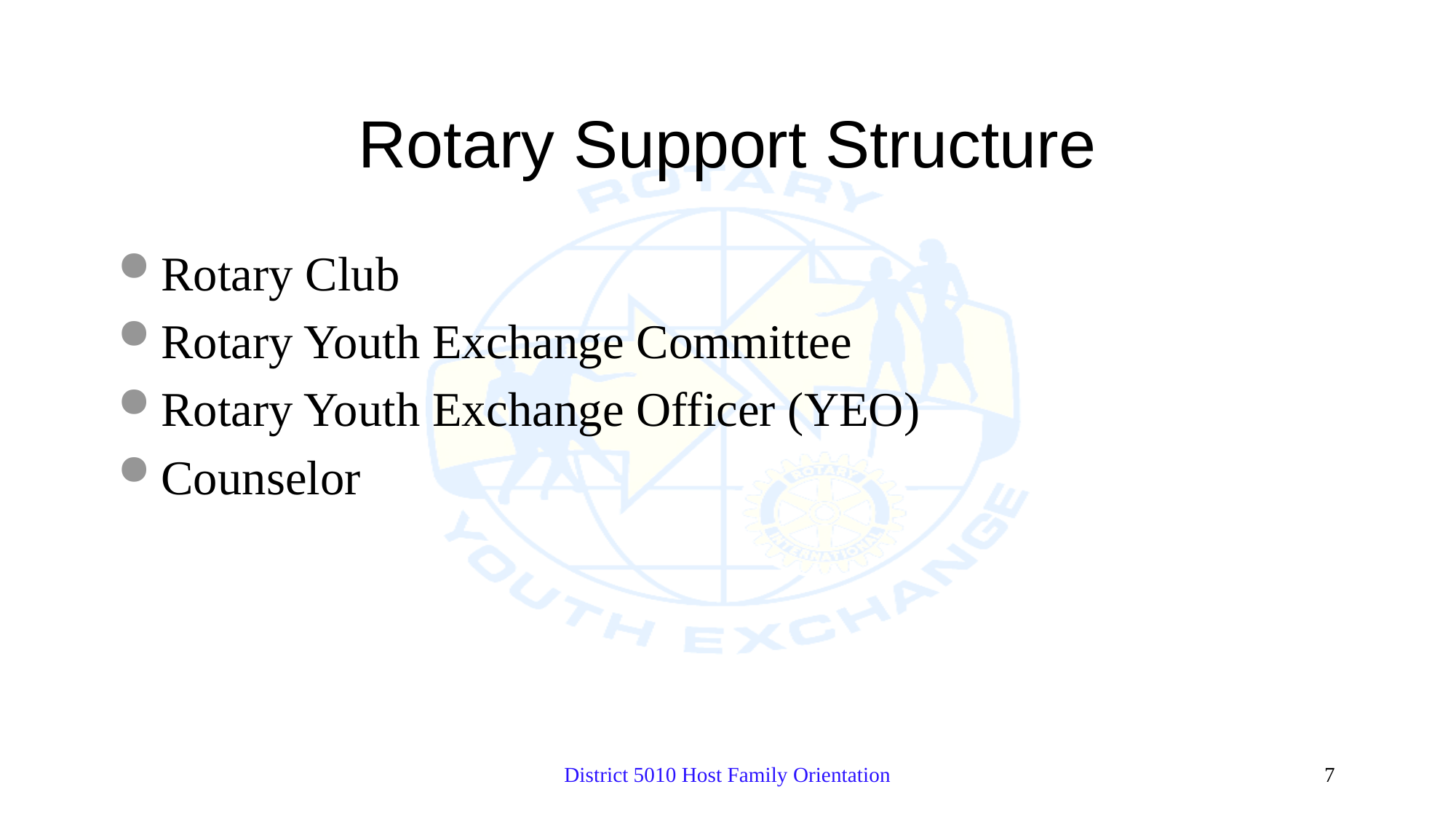

# Rotary Support Structure
Rotary Club
Rotary Youth Exchange Committee
Rotary Youth Exchange Officer (YEO)
Counselor
District 5010 Host Family Orientation
7